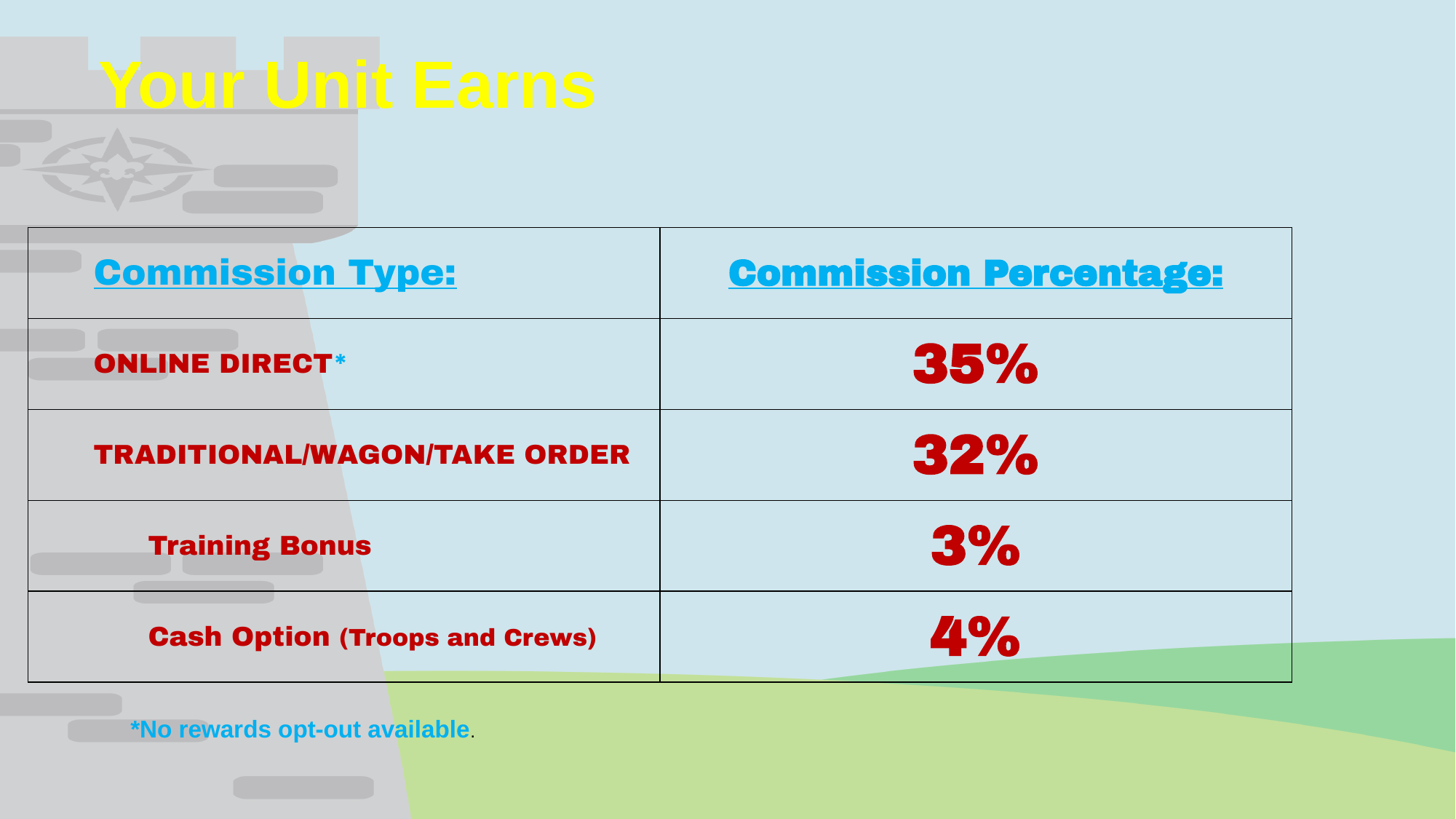

Your Unit Earns
| Commission Type: | Commission Percentage: |
| --- | --- |
| ONLINE DIRECT\* | 35% |
| TRADITIONAL/WAGON/TAKE ORDER | 32% |
| Training Bonus | 3% |
| Cash Option (Troops and Crews) | 4% |
*No rewards opt-out available.